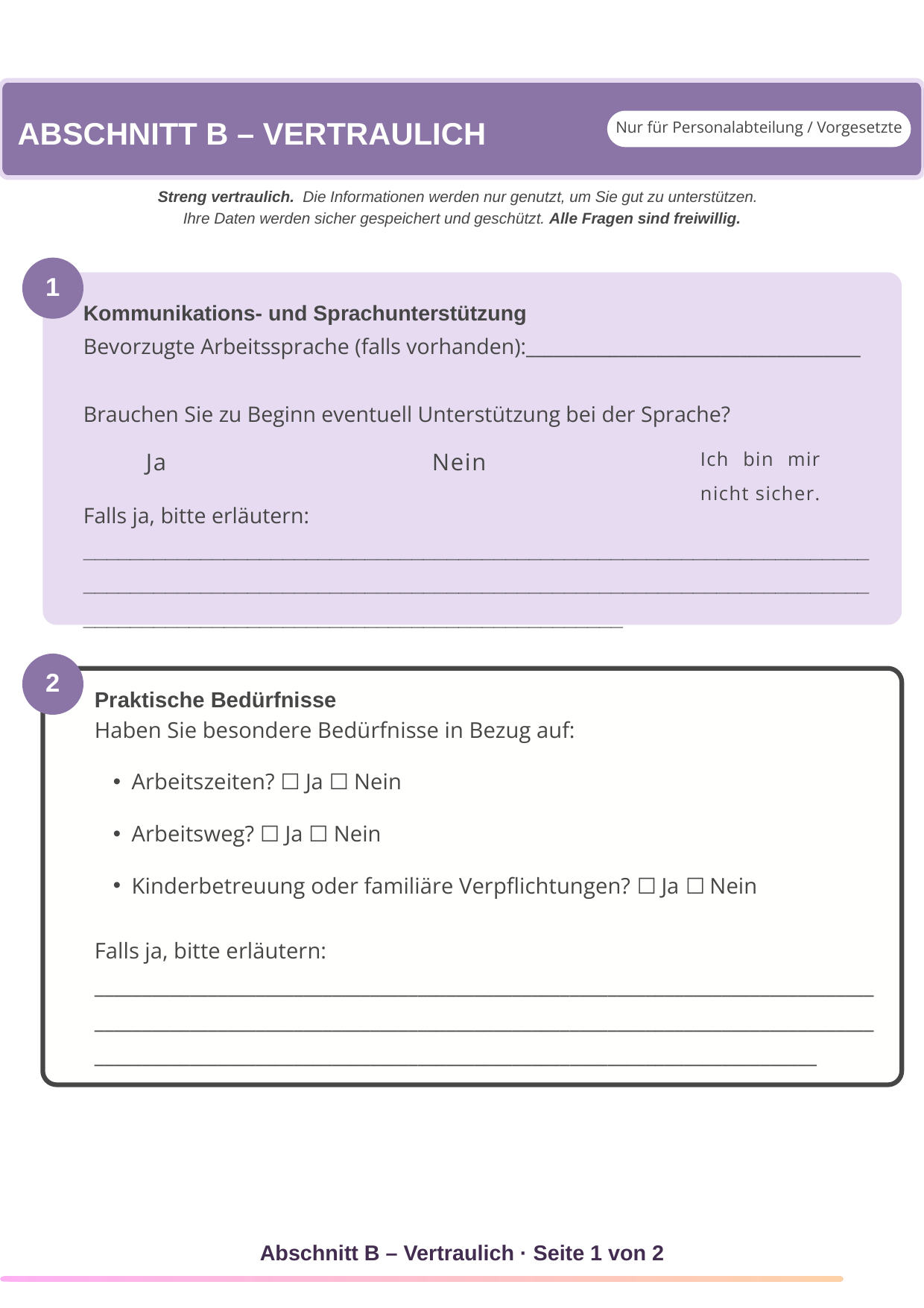

ABSCHNITT B – VERTRAULICH

Nur für Personalabteilung / Vorgesetzte
Streng vertraulich.  Die Informationen werden nur genutzt, um Sie gut zu unterstützen.
Ihre Daten werden sicher gespeichert und geschützt. Alle Fragen sind freiwillig.

1
Kommunikations- und Sprachunterstützung
Bevorzugte Arbeitssprache (falls vorhanden):____________________________________

Brauchen Sie zu Beginn eventuell Unterstützung bei der Sprache?

Falls ja, bitte erläutern:
____________________________________________________________________________________________________________________________________________________________________________________
Ja
Nein
Ich bin mir nicht sicher.

2
Praktische Bedürfnisse
Haben Sie besondere Bedürfnisse in Bezug auf:
Arbeitszeiten? ☐ Ja ☐ Nein
Arbeitsweg? ☐ Ja ☐ Nein
Kinderbetreuung oder familiäre Verpflichtungen? ☐ Ja ☐ Nein

Falls ja, bitte erläutern:
________________________________________________________________________________________________________________________________________________________________________________________________________________________________________________

Abschnitt B – Vertraulich · Seite 1 von 2